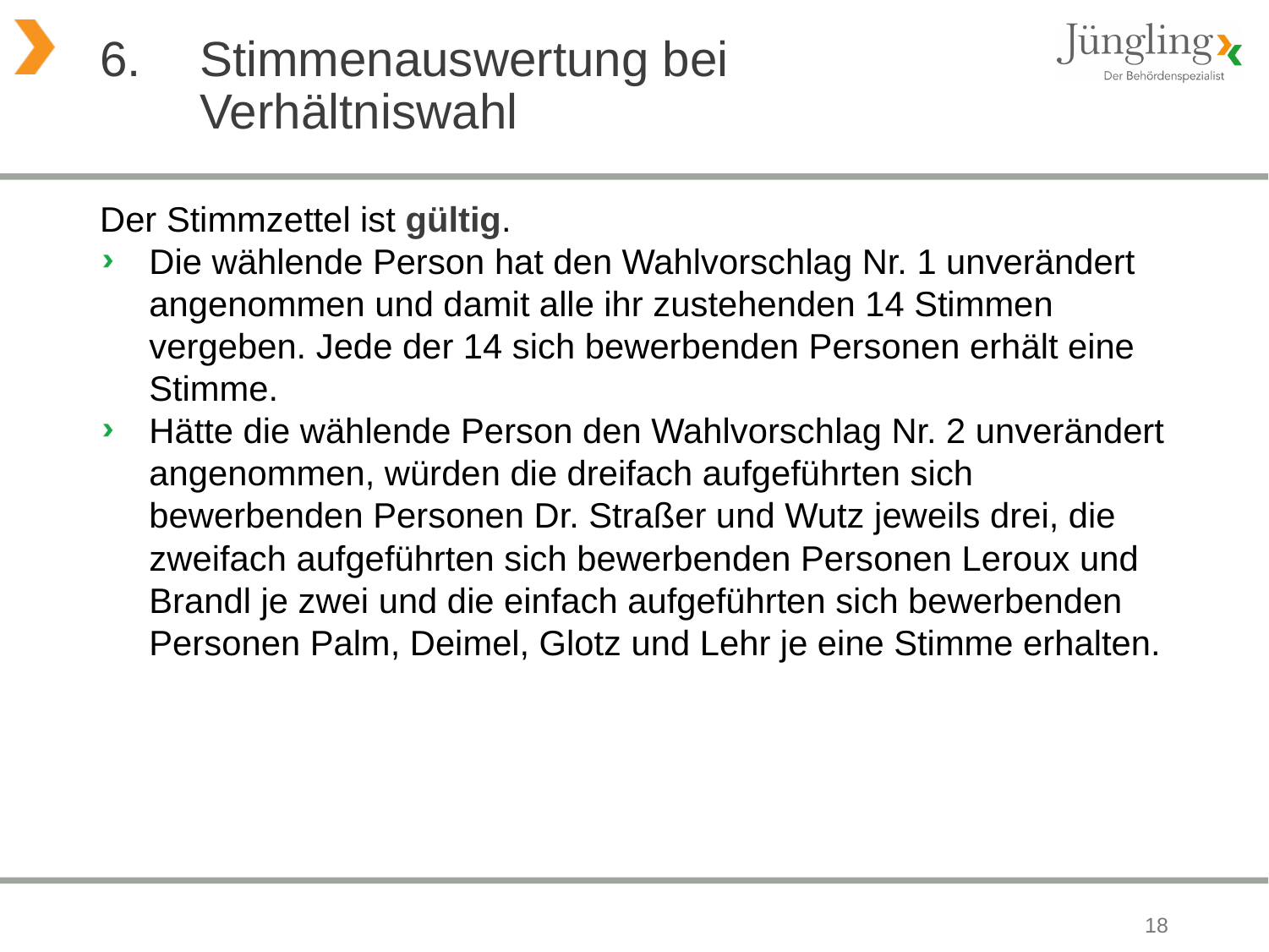

# 6. 	Stimmenauswertung bei Verhältniswahl
Der Stimmzettel ist gültig.
Die wählende Person hat den Wahlvorschlag Nr. 1 unverändert angenommen und damit alle ihr zustehenden 14 Stimmen vergeben. Jede der 14 sich bewerbenden Personen erhält eine Stimme.
Hätte die wählende Person den Wahlvorschlag Nr. 2 unverändert angenommen, würden die dreifach aufgeführten sich bewerbenden Personen Dr. Straßer und Wutz jeweils drei, die zweifach aufgeführten sich bewerbenden Personen Leroux und Brandl je zwei und die einfach aufgeführten sich bewerbenden Personen Palm, Deimel, Glotz und Lehr je eine Stimme erhalten.

18